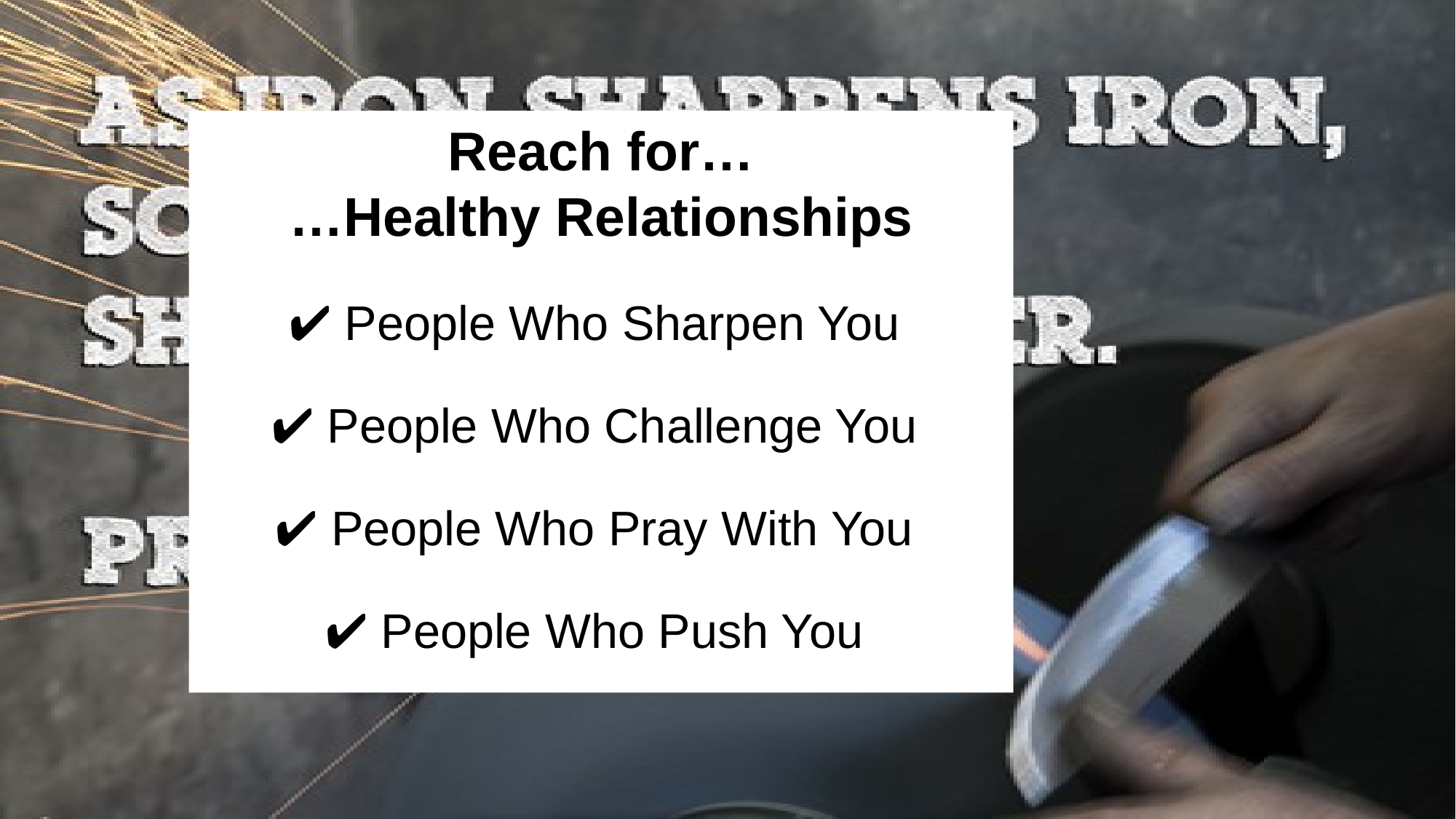

Reach for…
…Healthy Relationships
✔ People Who Sharpen You
✔ People Who Challenge You
✔ People Who Pray With You
✔ People Who Push You